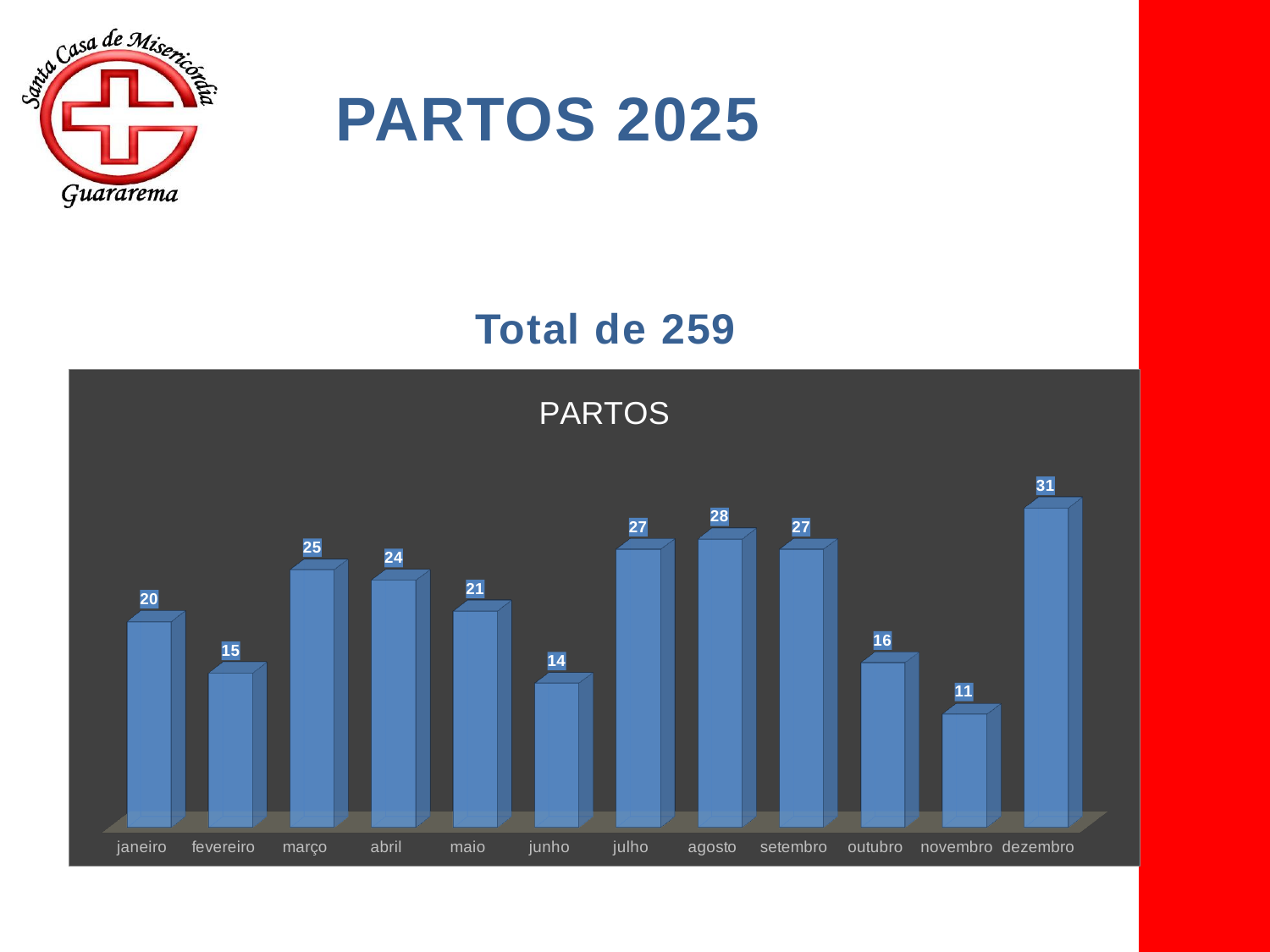

PARTOS 2025

Total de 259

[unsupported chart]